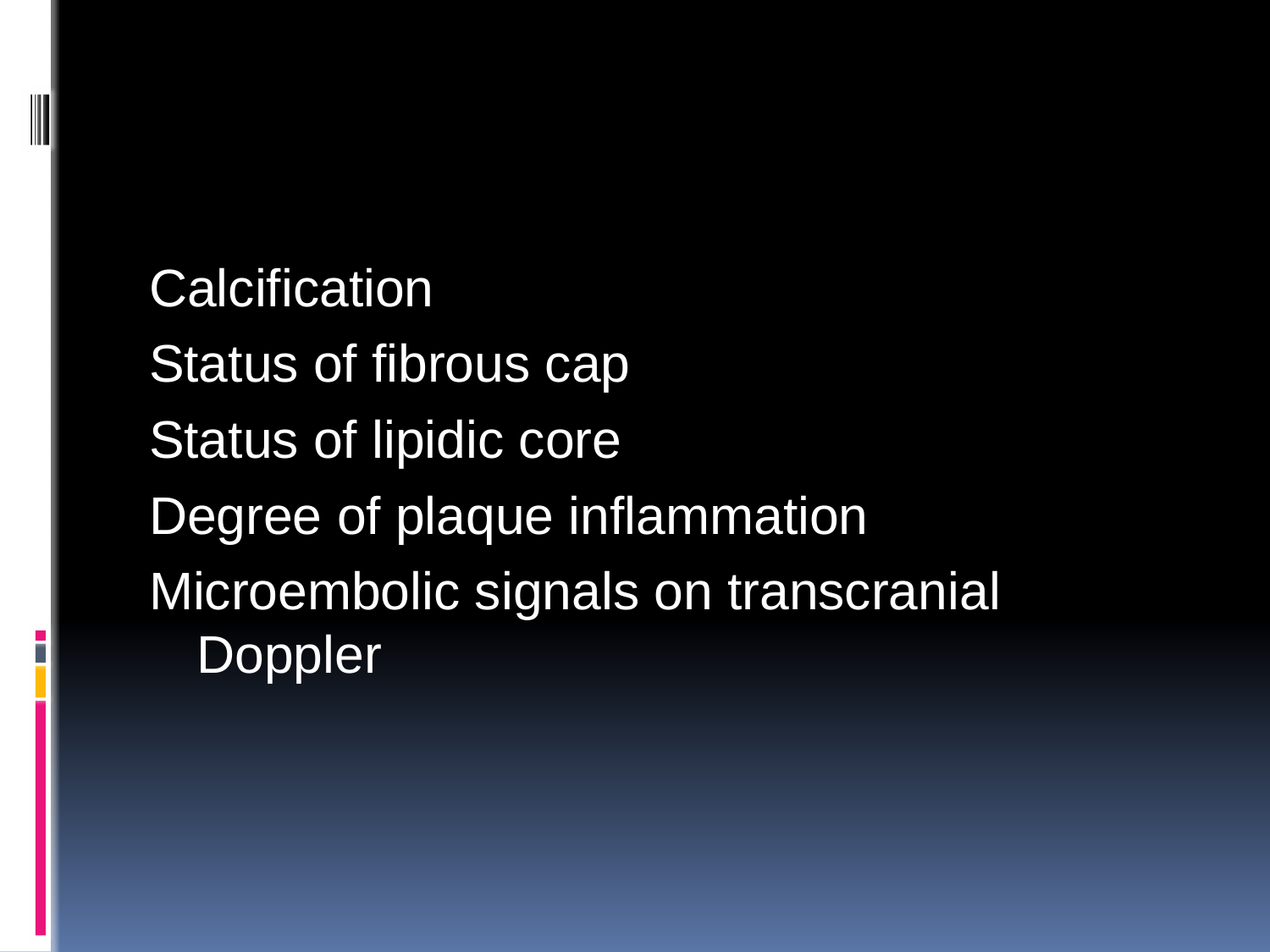

#
Calcification
Status of fibrous cap
Status of lipidic core
Degree of plaque inflammation
Microembolic signals on transcranial Doppler